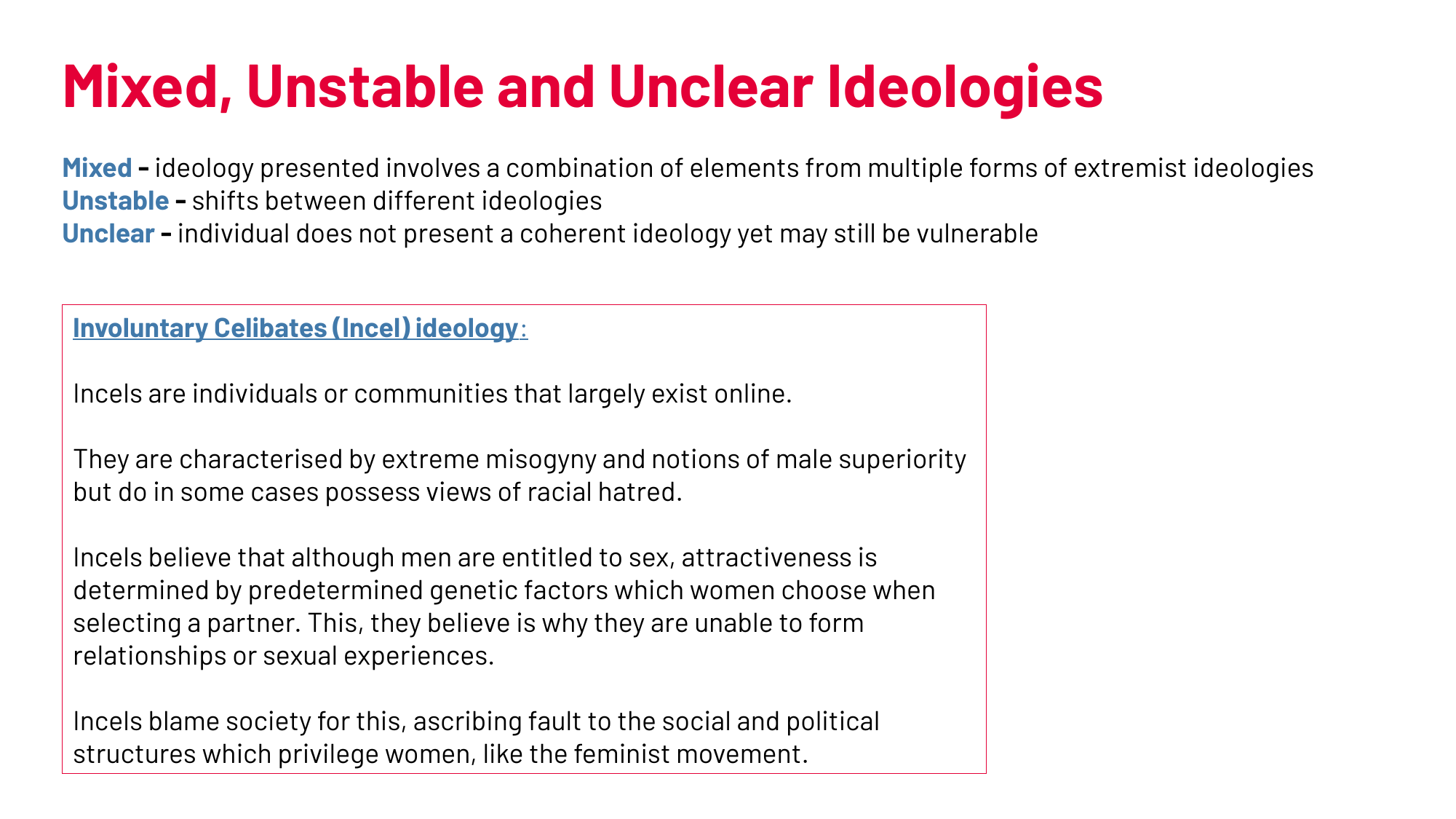

# Mixed, Unstable and Unclear Ideologies
Mixed - ideology presented involves a combination of elements from multiple forms of extremist ideologies
Unstable - shifts between different ideologies
Unclear - individual does not present a coherent ideology yet may still be vulnerable
Involuntary Celibates (Incel) ideology:

Incels are individuals or communities that largely exist online.

They are characterised by extreme misogyny and notions of male superiority but do in some cases possess views of racial hatred.

Incels believe that although men are entitled to sex, attractiveness is determined by predetermined genetic factors which women choose when selecting a partner. This, they believe is why they are unable to form relationships or sexual experiences.

Incels blame society for this, ascribing fault to the social and political structures which privilege women, like the feminist movement.